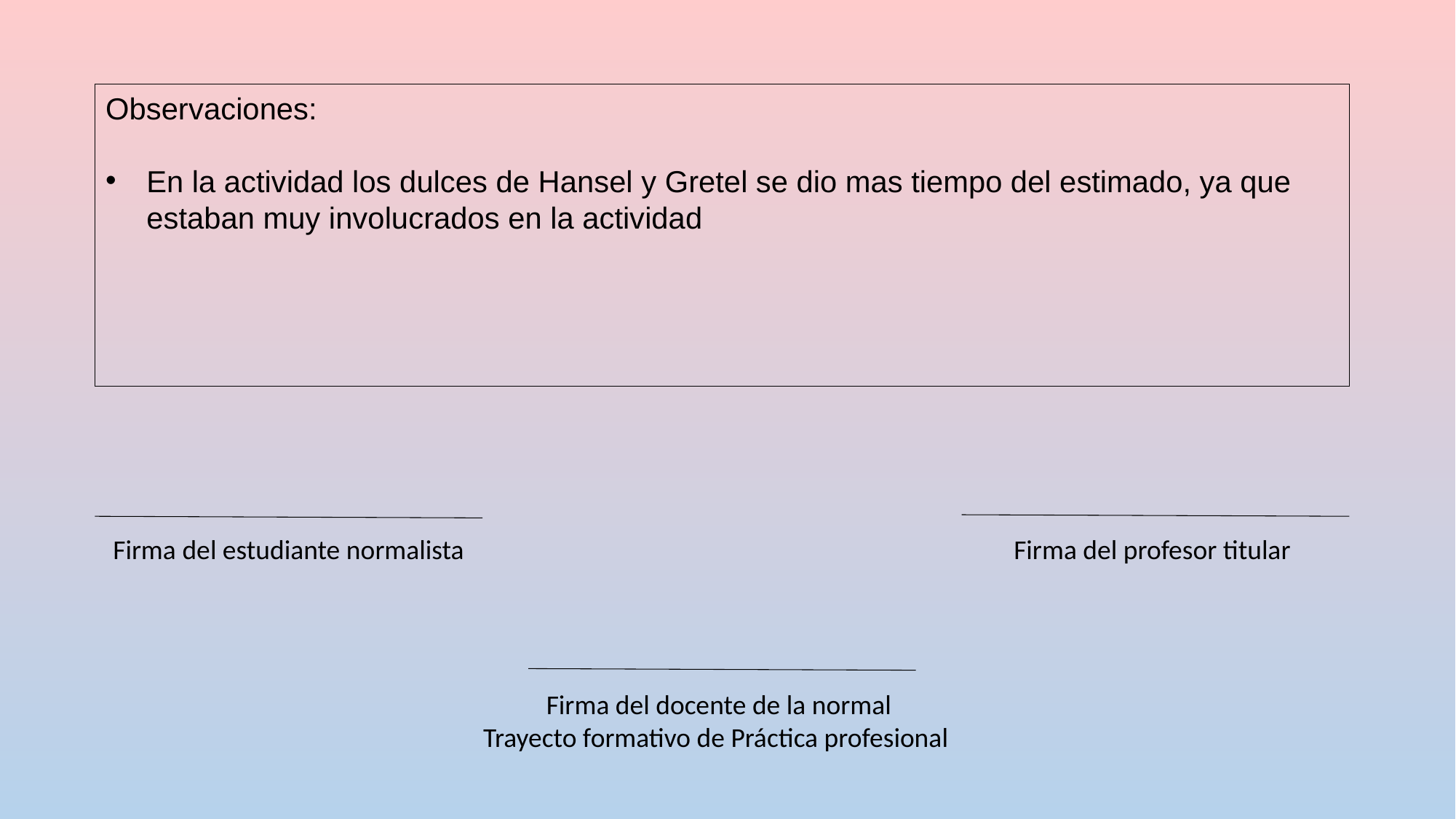

Observaciones:

En la actividad los dulces de Hansel y Gretel se dio mas tiempo del estimado, ya que estaban muy involucrados en la actividad

Firma del estudiante normalista
Firma del profesor titular
Firma del docente de la normal
Trayecto formativo de Práctica profesional